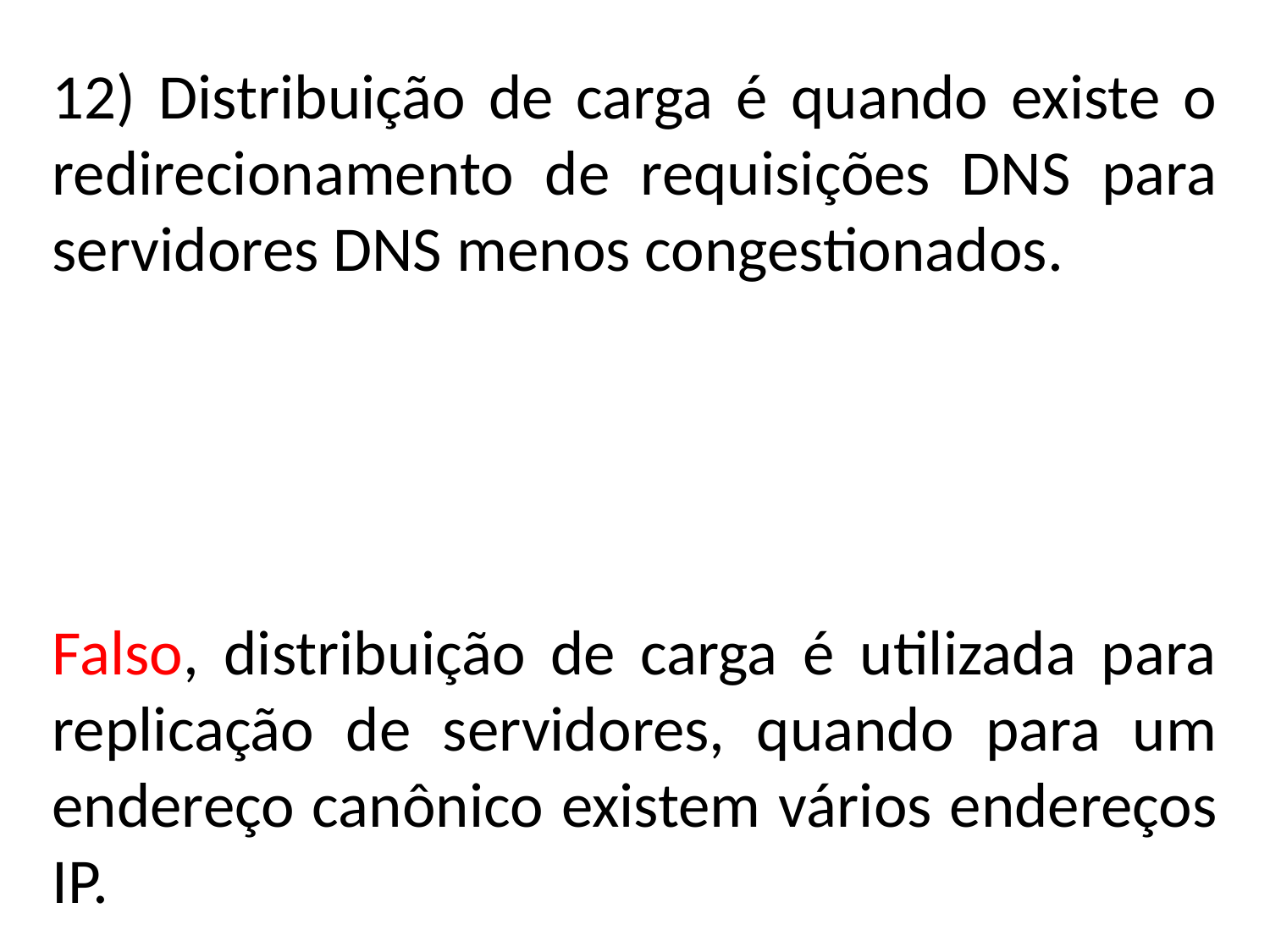

12) Distribuição de carga é quando existe o redirecionamento de requisições DNS para servidores DNS menos congestionados.
Falso, distribuição de carga é utilizada para replicação de servidores, quando para um endereço canônico existem vários endereços IP.